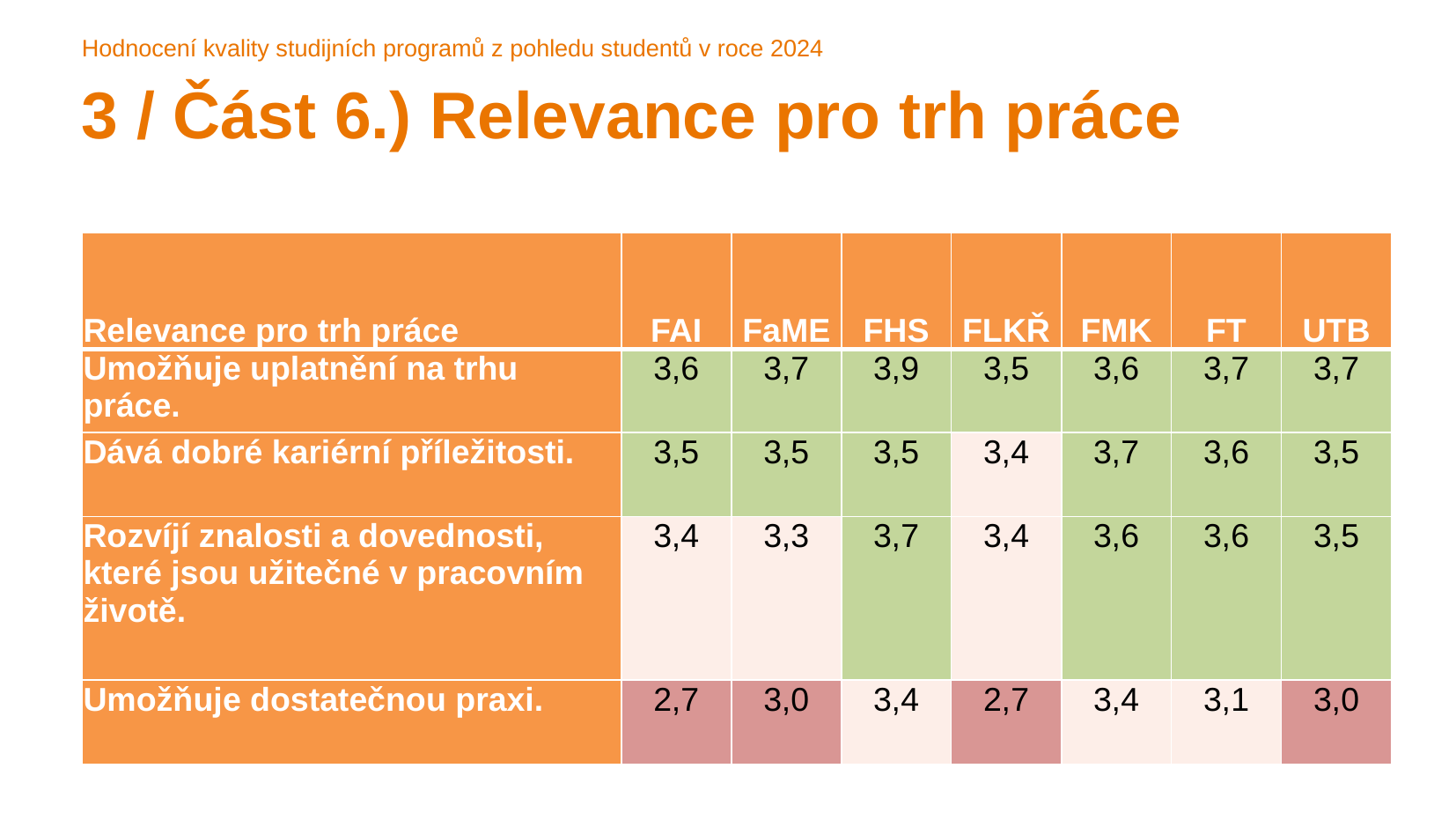

Hodnocení kvality studijních programů z pohledu studentů v roce 2024
3 / Část 6.) Relevance pro trh práce

| Relevance pro trh práce | FAI | FaME | FHS | FLKŘ | FMK | FT | UTB |
| --- | --- | --- | --- | --- | --- | --- | --- |
| Umožňuje uplatnění na trhu práce. | 3,6 | 3,7 | 3,9 | 3,5 | 3,6 | 3,7 | 3,7 |
| Dává dobré kariérní příležitosti. | 3,5 | 3,5 | 3,5 | 3,4 | 3,7 | 3,6 | 3,5 |
| Rozvíjí znalosti a dovednosti, které jsou užitečné v pracovním životě. | 3,4 | 3,3 | 3,7 | 3,4 | 3,6 | 3,6 | 3,5 |
| Umožňuje dostatečnou praxi. | 2,7 | 3,0 | 3,4 | 2,7 | 3,4 | 3,1 | 3,0 |